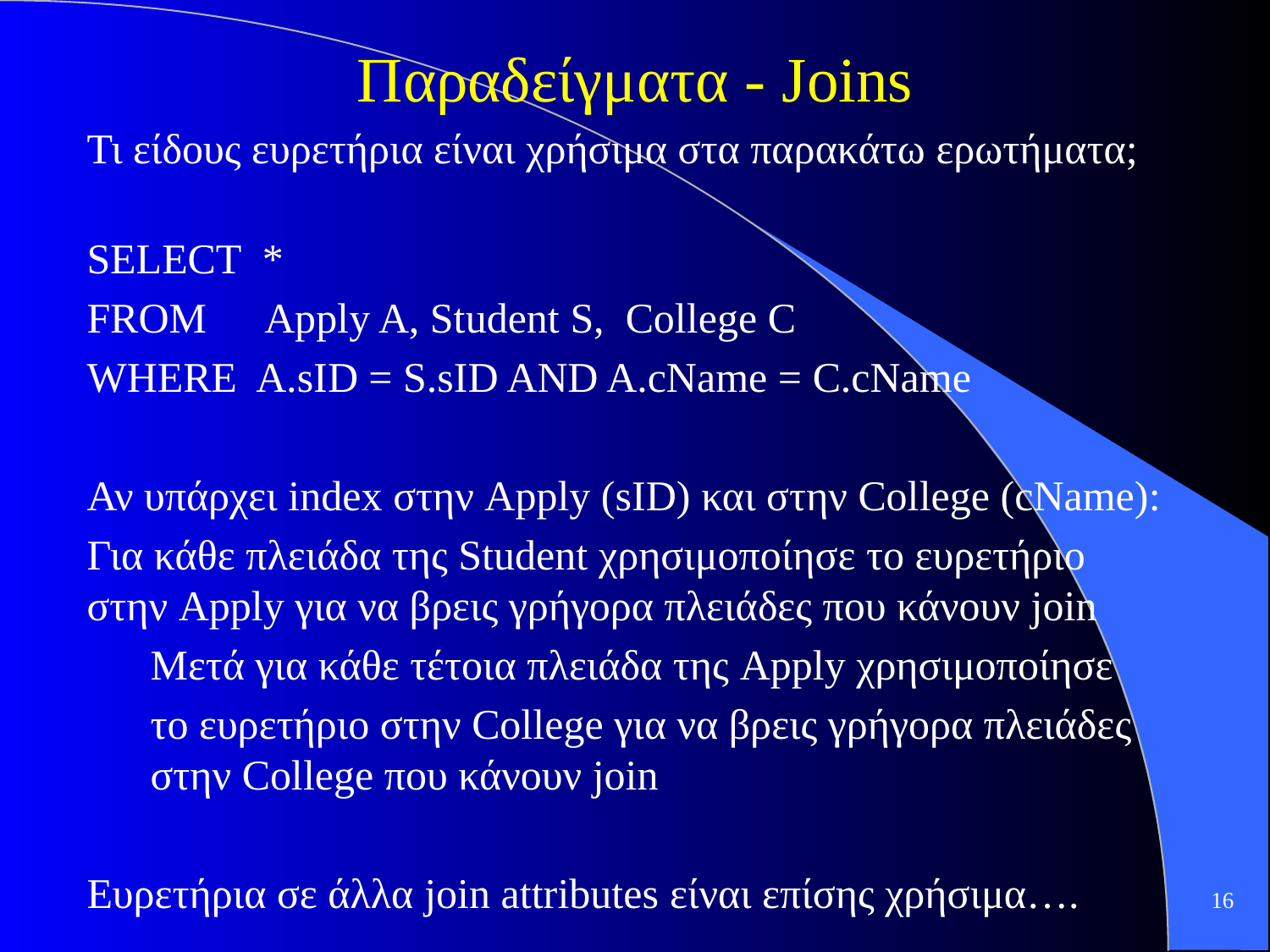

# Παραδείγματα - Joins
Τι είδους ευρετήρια είναι χρήσιμα στα παρακάτω ερωτήματα;
SELECT  *
FROM	     Apply A, Student S,  College C
WHERE  A.sID = S.sID AND A.cName = C.cName

Αν υπάρχει index στην Apply (sID) και στην College (cName):
Για κάθε πλειάδα της Student χρησιμοποίησε το ευρετήριο στην Apply για να βρεις γρήγορα πλειάδες που κάνουν join
	Μετά για κάθε τέτοια πλειάδα της Apply χρησιμοποίησε
	το ευρετήριο στην College για να βρεις γρήγορα πλειάδες στην College που κάνουν join

Ευρετήρια σε άλλα join attributes είναι επίσης χρήσιμα….